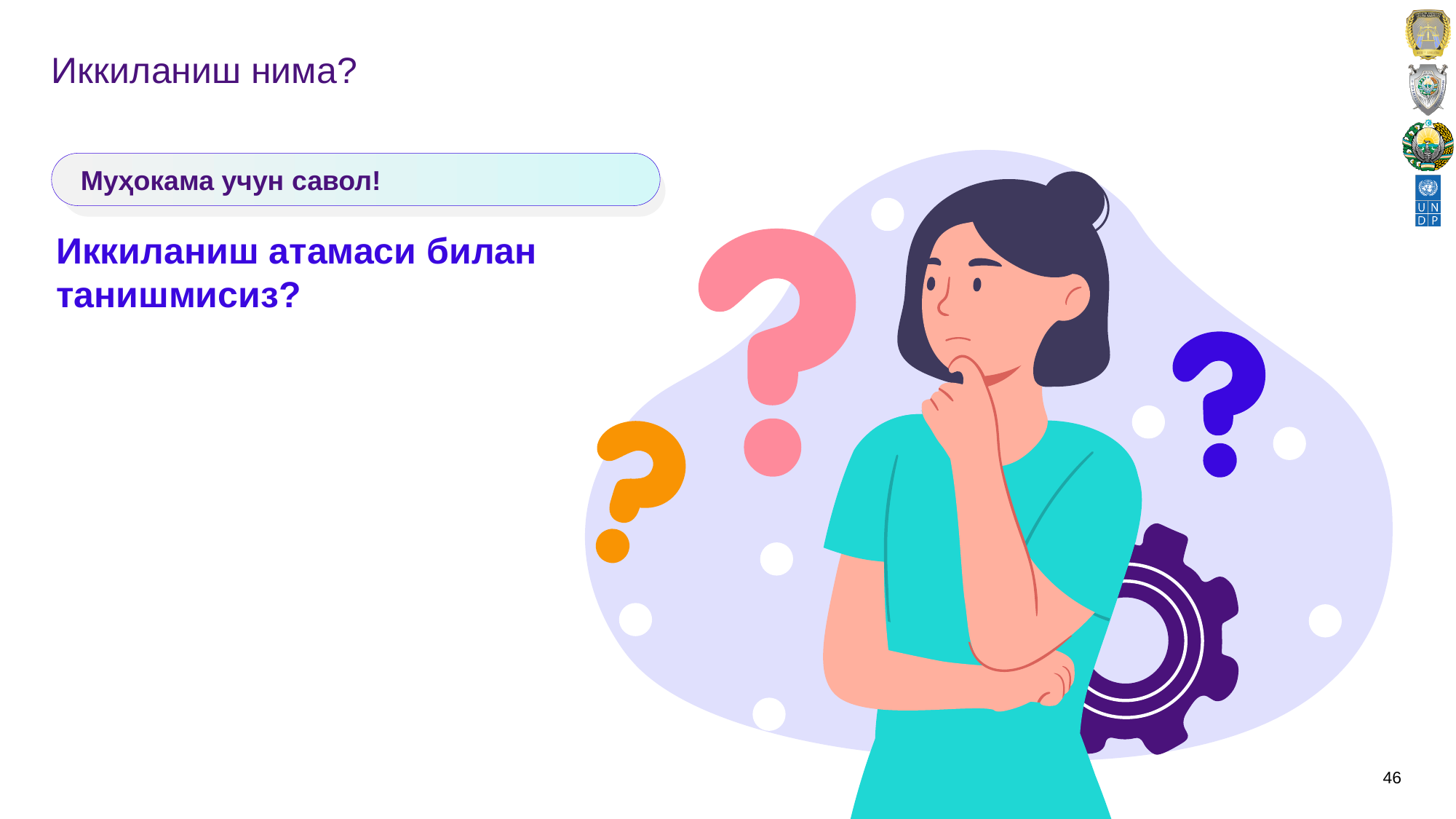

# Иккиланиш нима?

Муҳокама учун савол!

Иккиланиш атамаси билан танишмисиз?